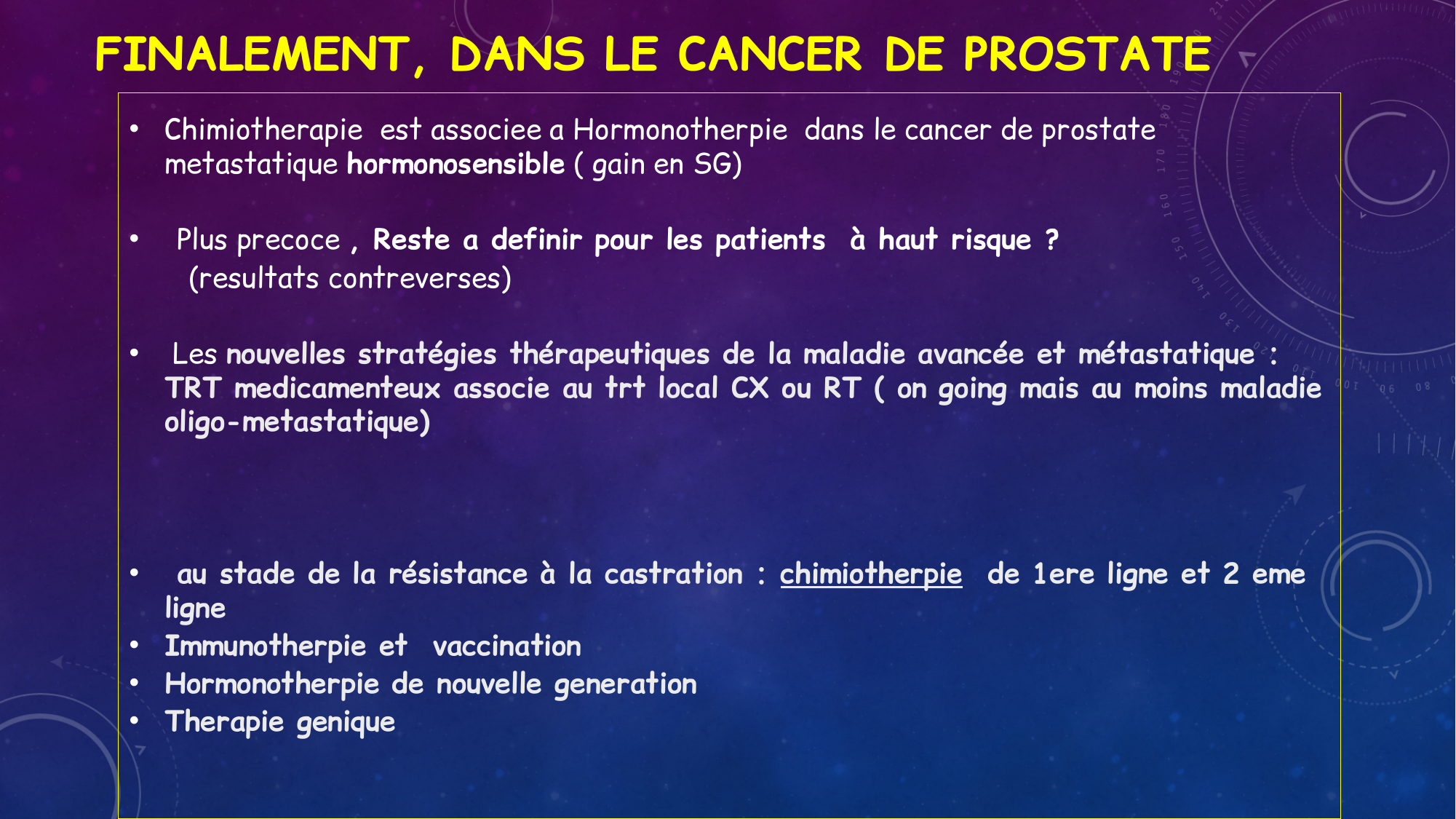

# Finalement, dans le cancer de Prostate

Chimiotherapie  est associee a Hormonotherpie  dans le cancer de prostate metastatique hormonosensible ( gain en SG)

 Plus precoce , Reste a definir pour les patients  à haut risque ?
       (resultats contreverses)

 Les nouvelles stratégies thérapeutiques de la maladie avancée et métastatique : TRT medicamenteux associe au trt local CX ou RT ( on going mais au moins maladie oligo-metastatique)

 au stade de la résistance à la castration : chimiotherpie  de 1ere ligne et 2 eme  ligne
Immunotherpie et  vaccination
Hormonotherpie de nouvelle generation
Therapie genique